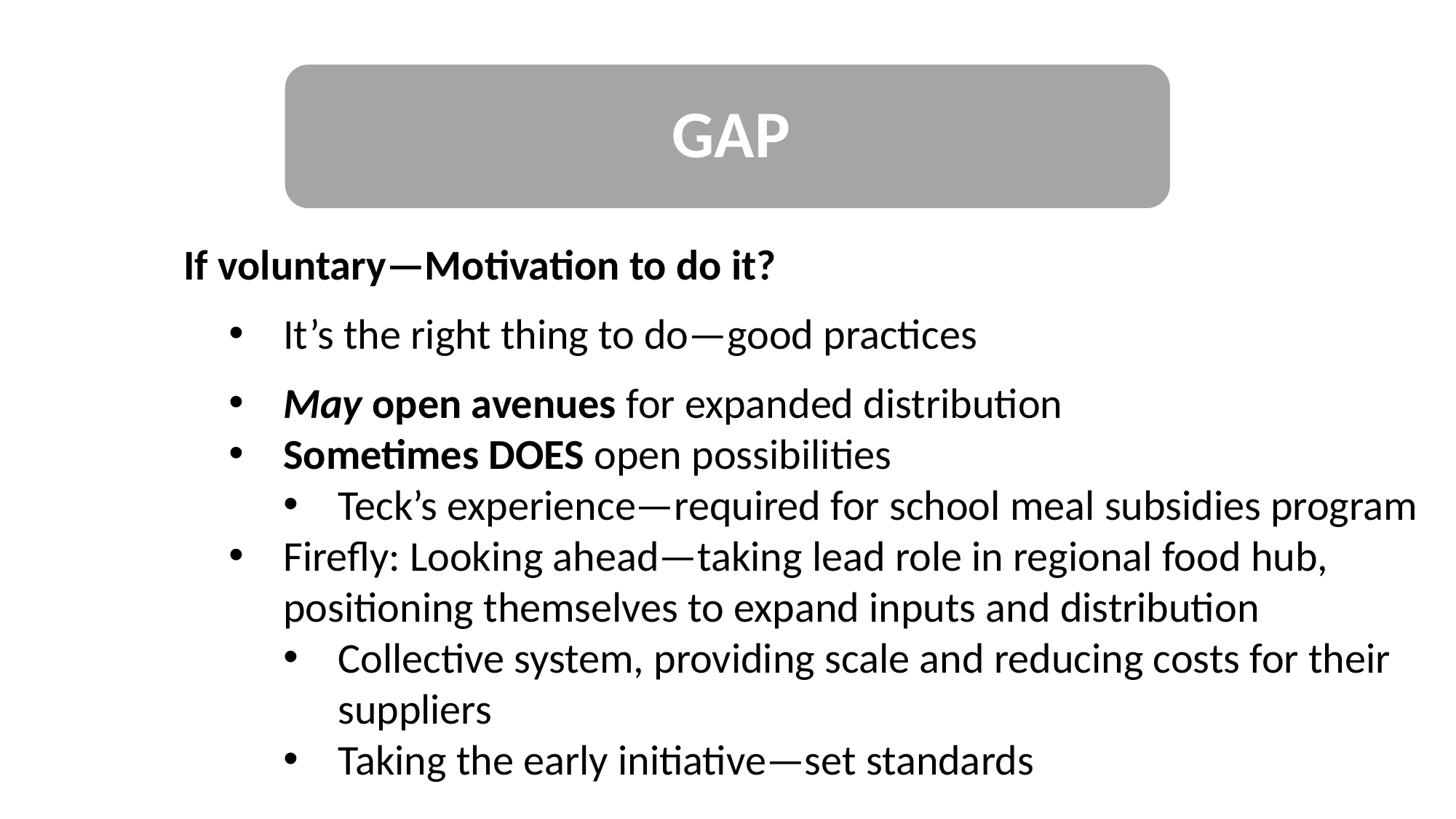

GAP
 If voluntary—Motivation to do it?

It’s the right thing to do—good practices

May open avenues for expanded distribution
Sometimes DOES open possibilities
Teck’s experience—required for school meal subsidies program
Firefly: Looking ahead—taking lead role in regional food hub, positioning themselves to expand inputs and distribution
Collective system, providing scale and reducing costs for their suppliers
Taking the early initiative—set standards

|  |
| --- |
|  |
| --- |
#